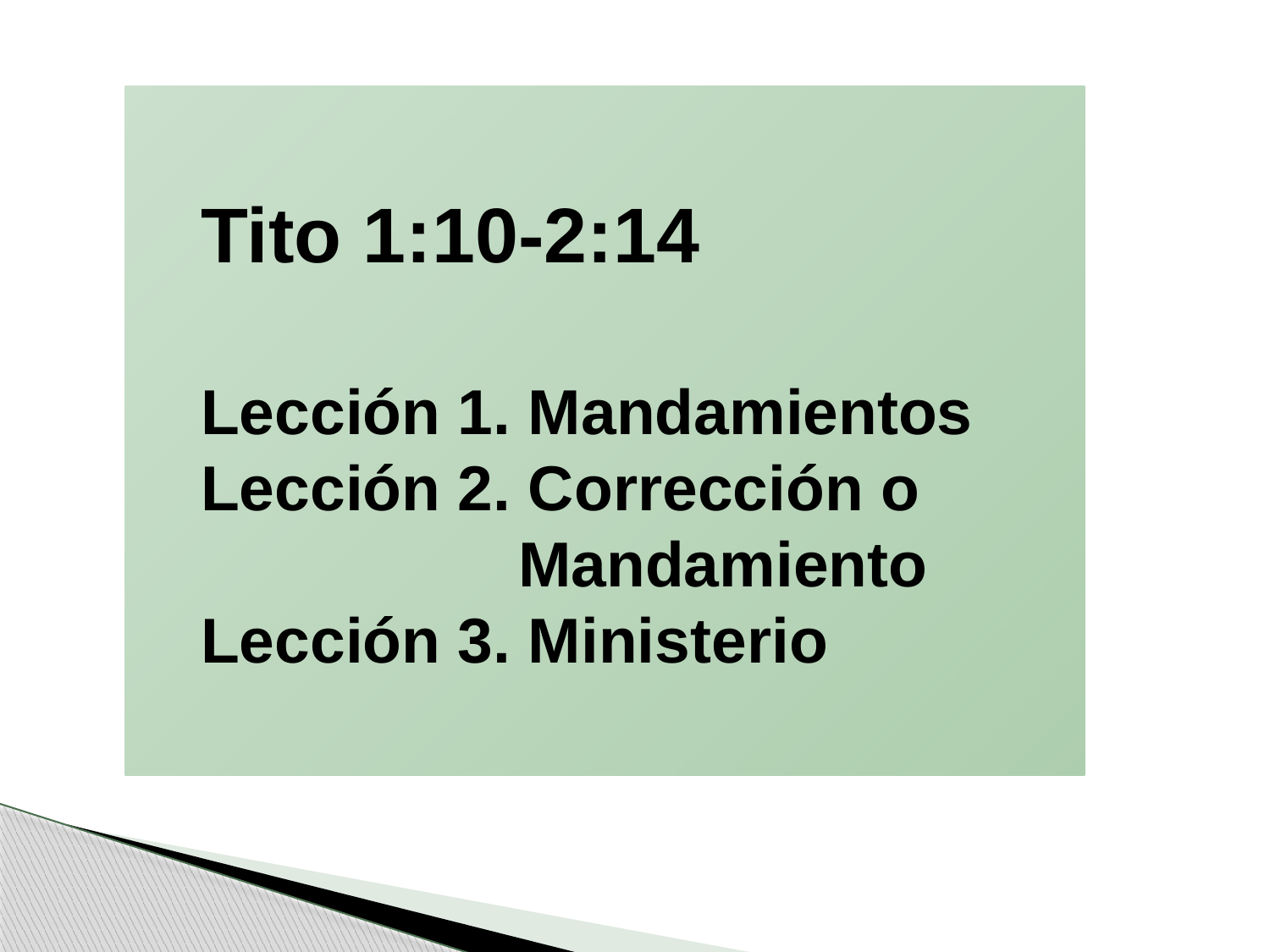

Tito 1:10-2:14

Lección 1. Mandamientos
Lección 2. Corrección o
Mandamiento
Lección 3. Ministerio